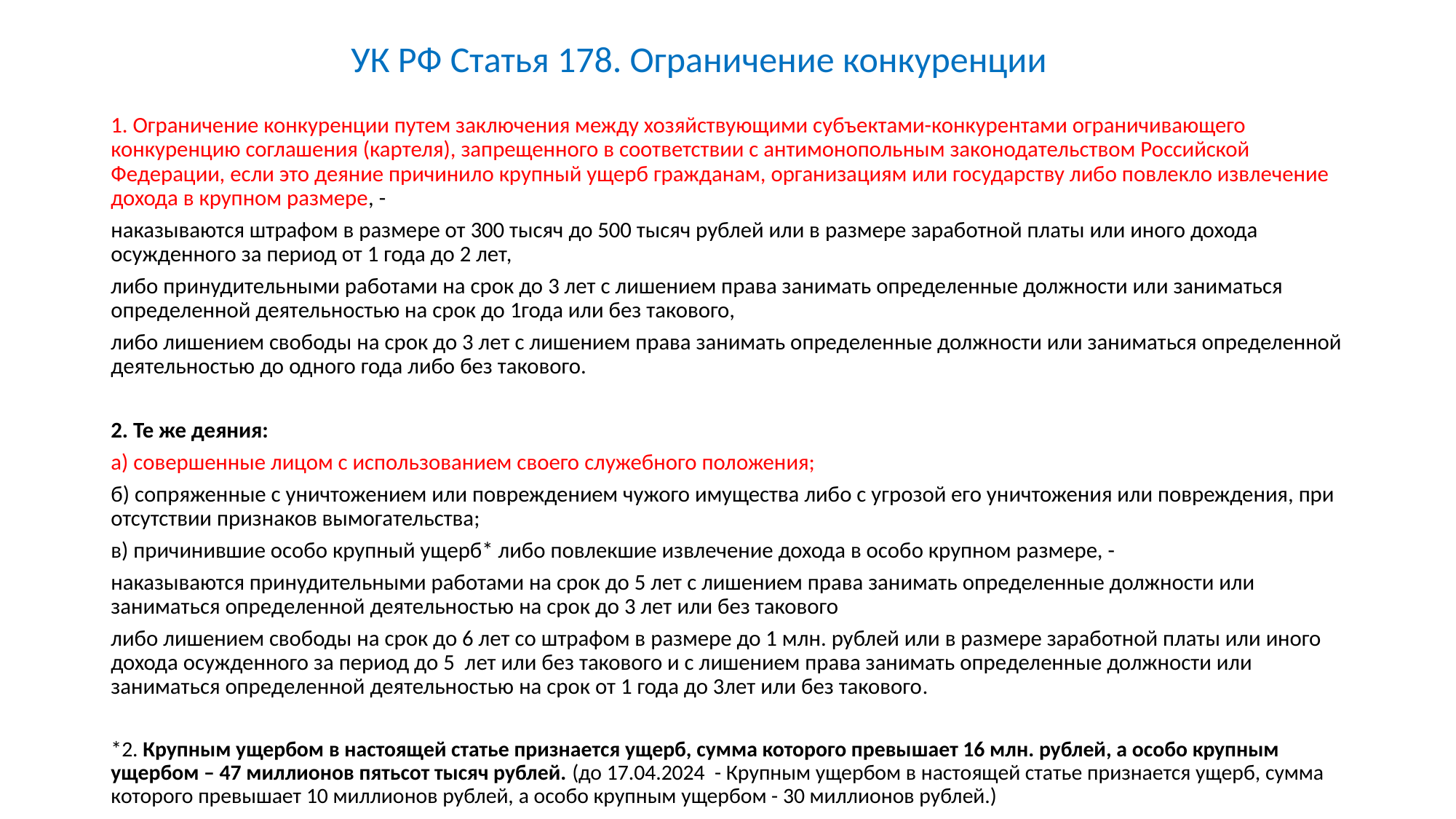

# УК РФ Статья 178. Ограничение конкуренции
1. Ограничение конкуренции путем заключения между хозяйствующими субъектами-конкурентами ограничивающего конкуренцию соглашения (картеля), запрещенного в соответствии с антимонопольным законодательством Российской Федерации, если это деяние причинило крупный ущерб гражданам, организациям или государству либо повлекло извлечение дохода в крупном размере, -
наказываются штрафом в размере от 300 тысяч до 500 тысяч рублей или в размере заработной платы или иного дохода осужденного за период от 1 года до 2 лет,
либо принудительными работами на срок до 3 лет с лишением права занимать определенные должности или заниматься определенной деятельностью на срок до 1года или без такового,
либо лишением свободы на срок до 3 лет с лишением права занимать определенные должности или заниматься определенной деятельностью до одного года либо без такового.

2. Те же деяния:
а) совершенные лицом с использованием своего служебного положения;
б) сопряженные с уничтожением или повреждением чужого имущества либо с угрозой его уничтожения или повреждения, при отсутствии признаков вымогательства;
в) причинившие особо крупный ущерб* либо повлекшие извлечение дохода в особо крупном размере, -
наказываются принудительными работами на срок до 5 лет с лишением права занимать определенные должности или заниматься определенной деятельностью на срок до 3 лет или без такового
либо лишением свободы на срок до 6 лет со штрафом в размере до 1 млн. рублей или в размере заработной платы или иного дохода осужденного за период до 5  лет или без такового и с лишением права занимать определенные должности или заниматься определенной деятельностью на срок от 1 года до 3лет или без такового.

*2. Крупным ущербом в настоящей статье признается ущерб, сумма которого превышает 16 млн. рублей, а особо крупным ущербом – 47 миллионов пятьсот тысяч рублей. (до 17.04.2024  - Крупным ущербом в настоящей статье признается ущерб, сумма которого превышает 10 миллионов рублей, а особо крупным ущербом - 30 миллионов рублей.)